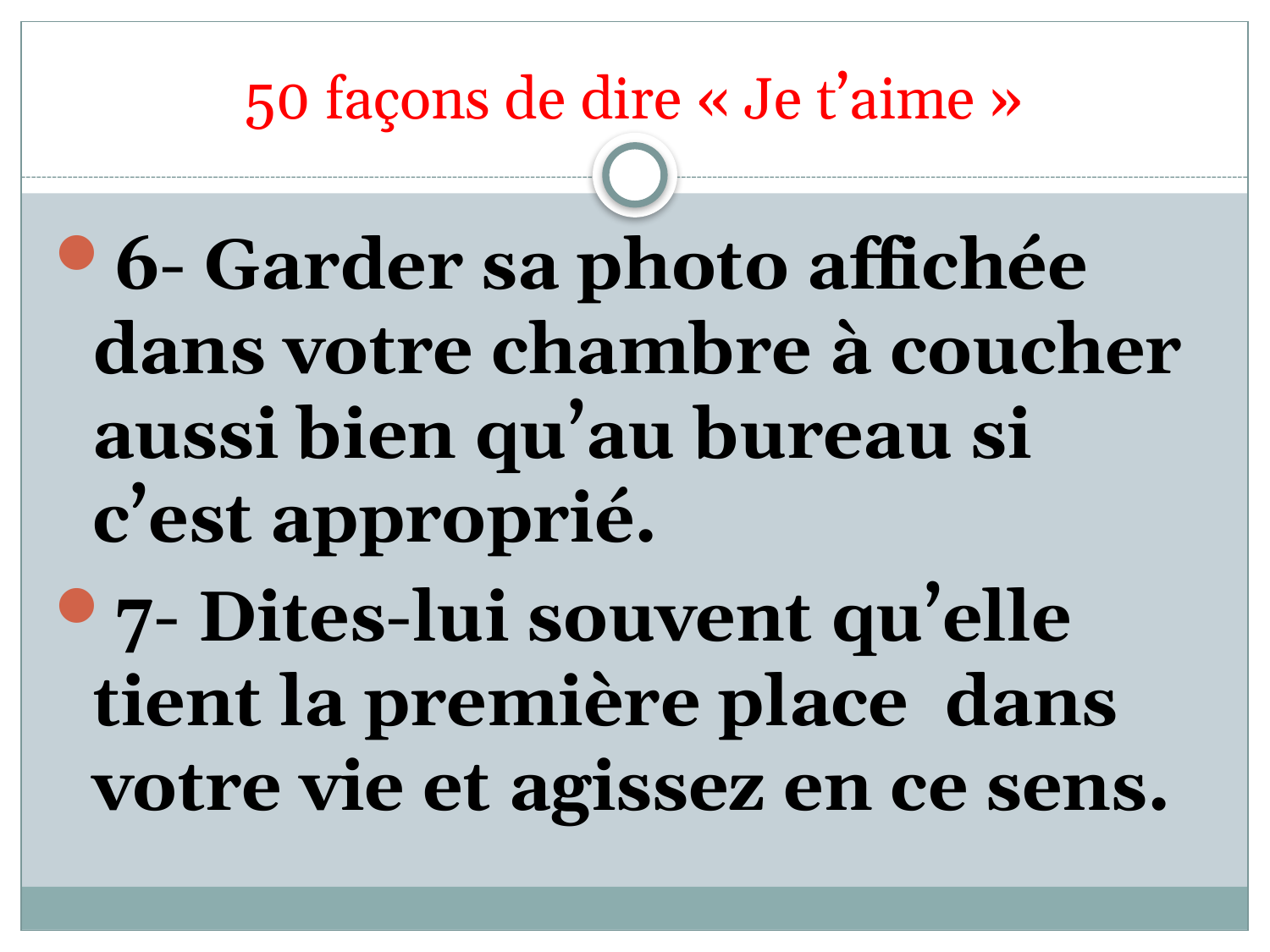

# 50 façons de dire « Je t’aime »
6- Garder sa photo affichée dans votre chambre à coucher aussi bien qu’au bureau si c’est approprié.
7- Dites-lui souvent qu’elle tient la première place  dans votre vie et agissez en ce sens.